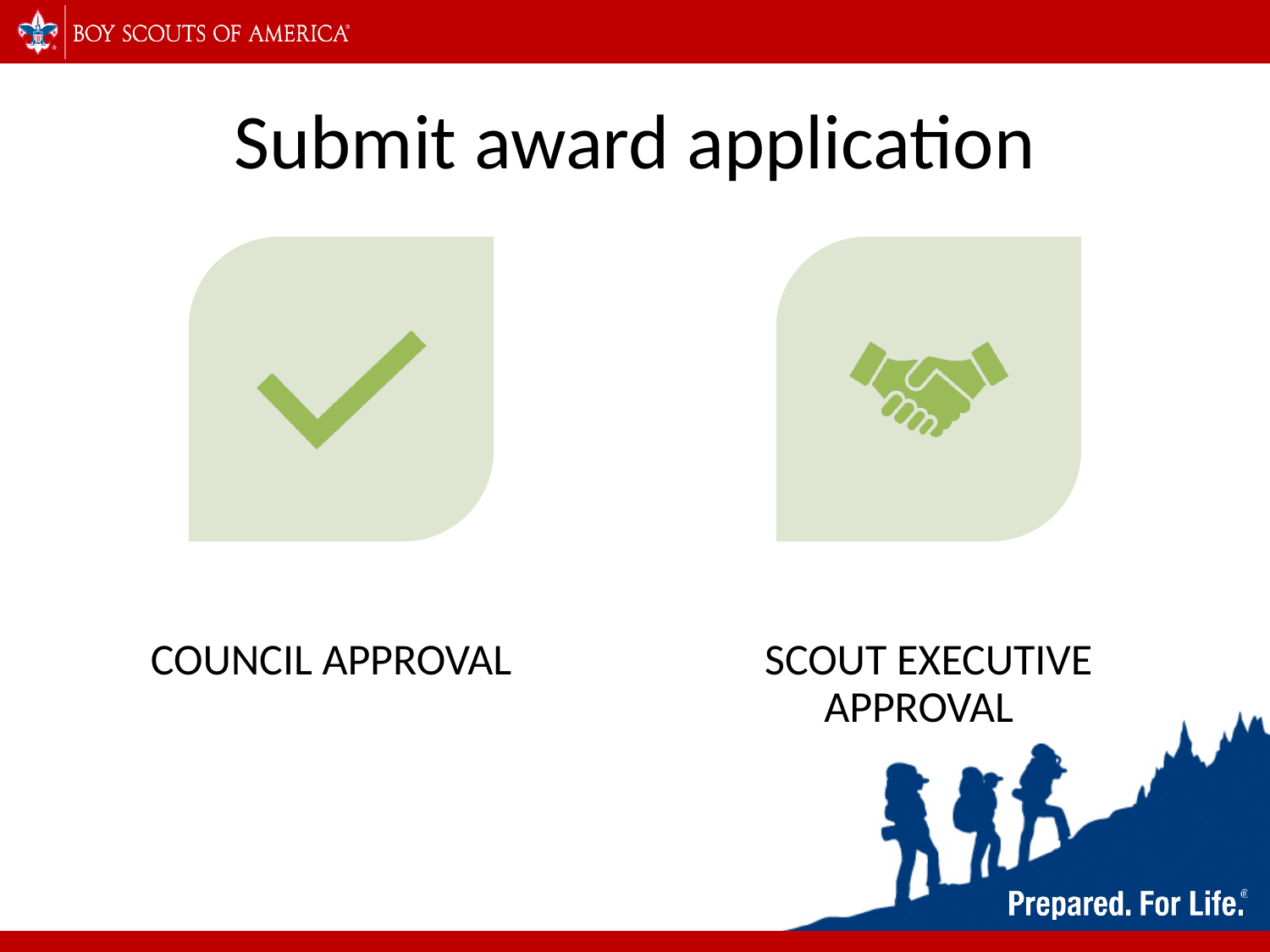

# Submit award application
Council Approval
Scout Executive Approval